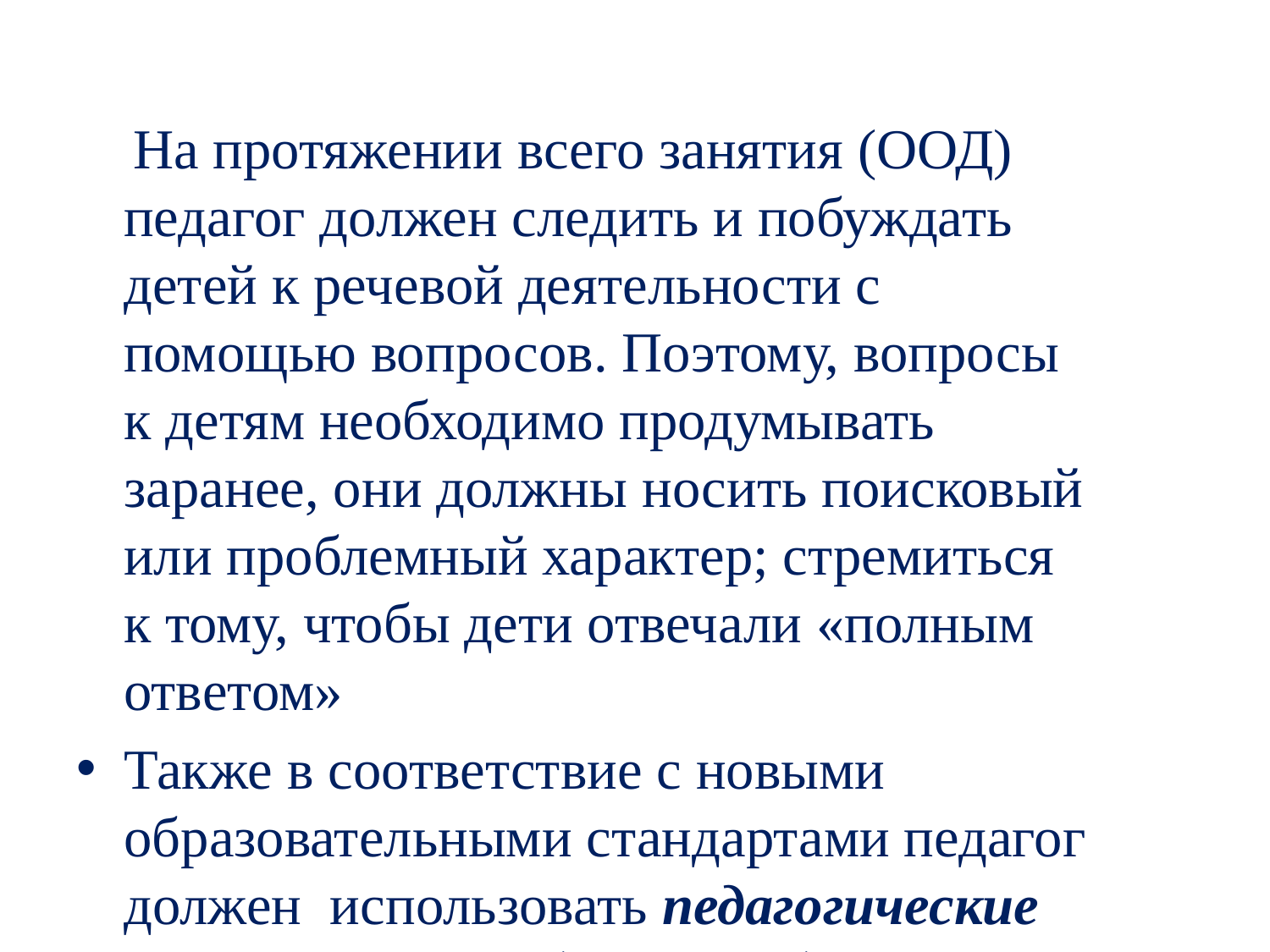

На протяжении всего занятия (ООД) педагог должен следить и побуждать детей к речевой деятельности с помощью вопросов. Поэтому, вопросы к детям необходимо продумывать заранее, они должны носить поисковый или проблемный характер; стремиться к тому, чтобы дети отвечали «полным ответом»
Также в соответствие с новыми образовательными стандартами педагог должен  использовать педагогические технологии: проблемное обучение, исследовательская деятельность, проектная деятельность, здоровьесберегающие технологии и  т.д.